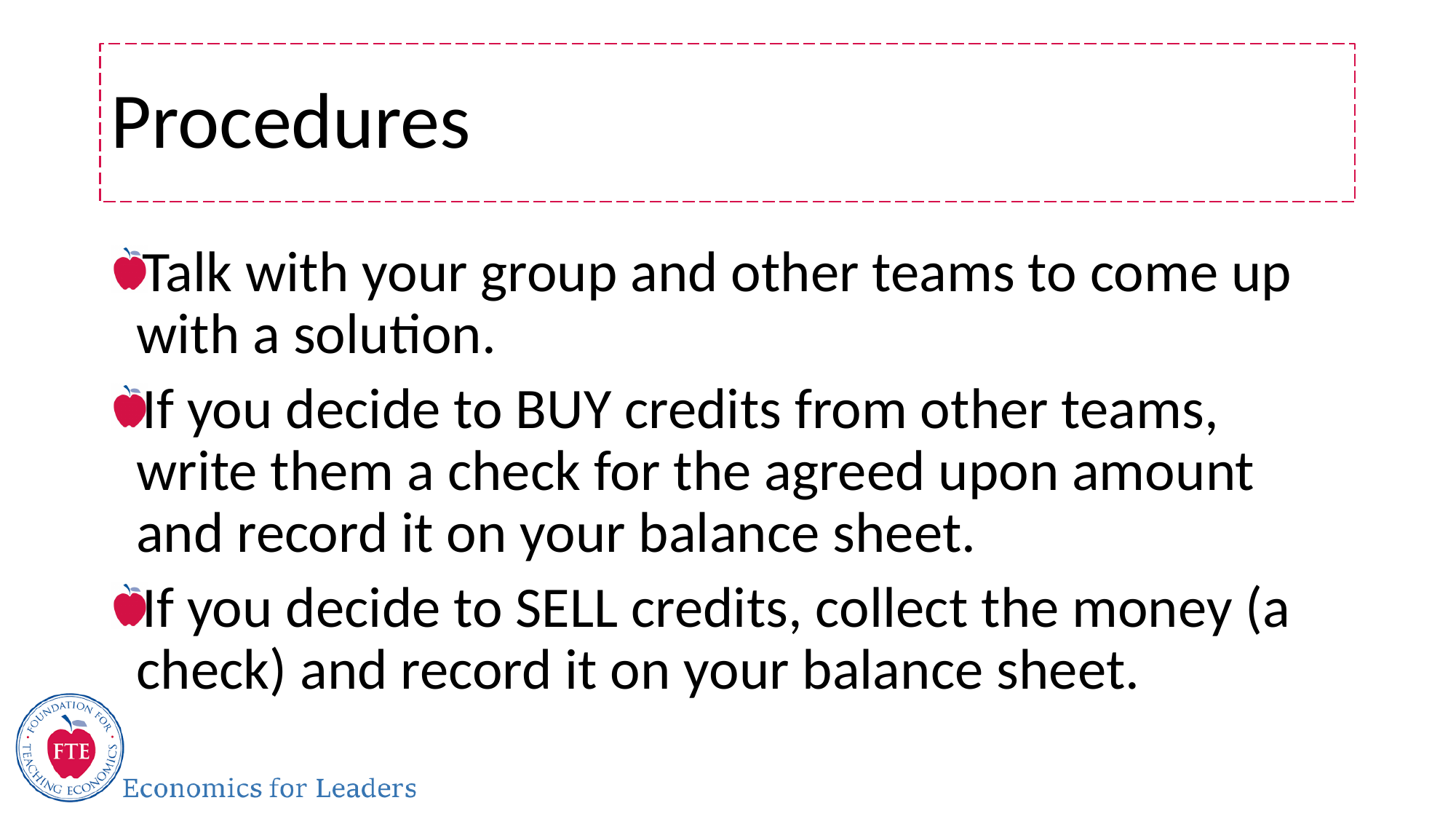

# Procedures
Talk with your group and other teams to come up with a solution.
If you decide to BUY credits from other teams, write them a check for the agreed upon amount and record it on your balance sheet.
If you decide to SELL credits, collect the money (a check) and record it on your balance sheet.